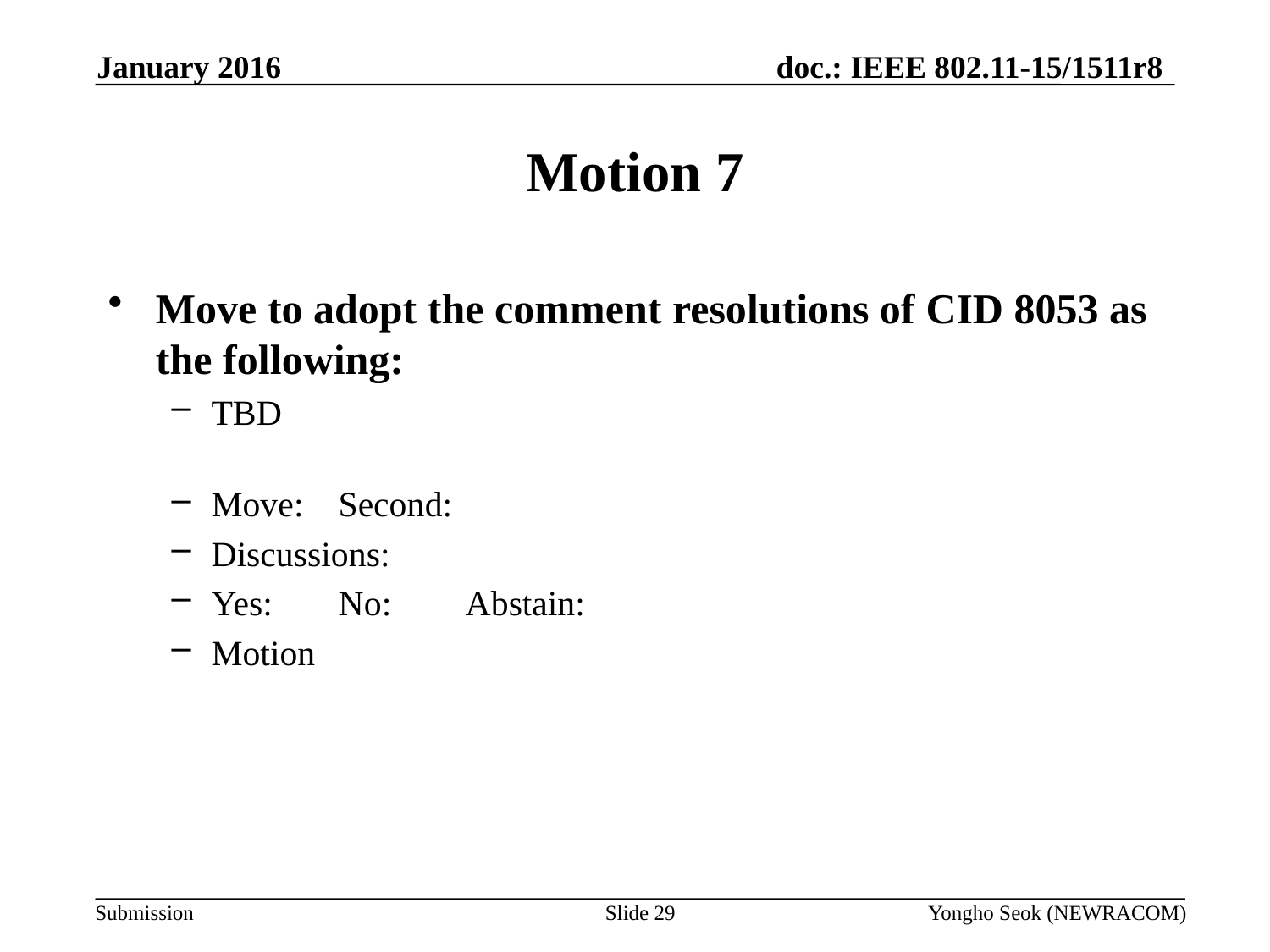

January 2016
# Motion 7
Move to adopt the comment resolutions of CID 8053 as the following:
TBD
Move:	Second:
Discussions:
Yes:	No:	Abstain:
Motion

Slide 29
Yongho Seok (NEWRACOM)